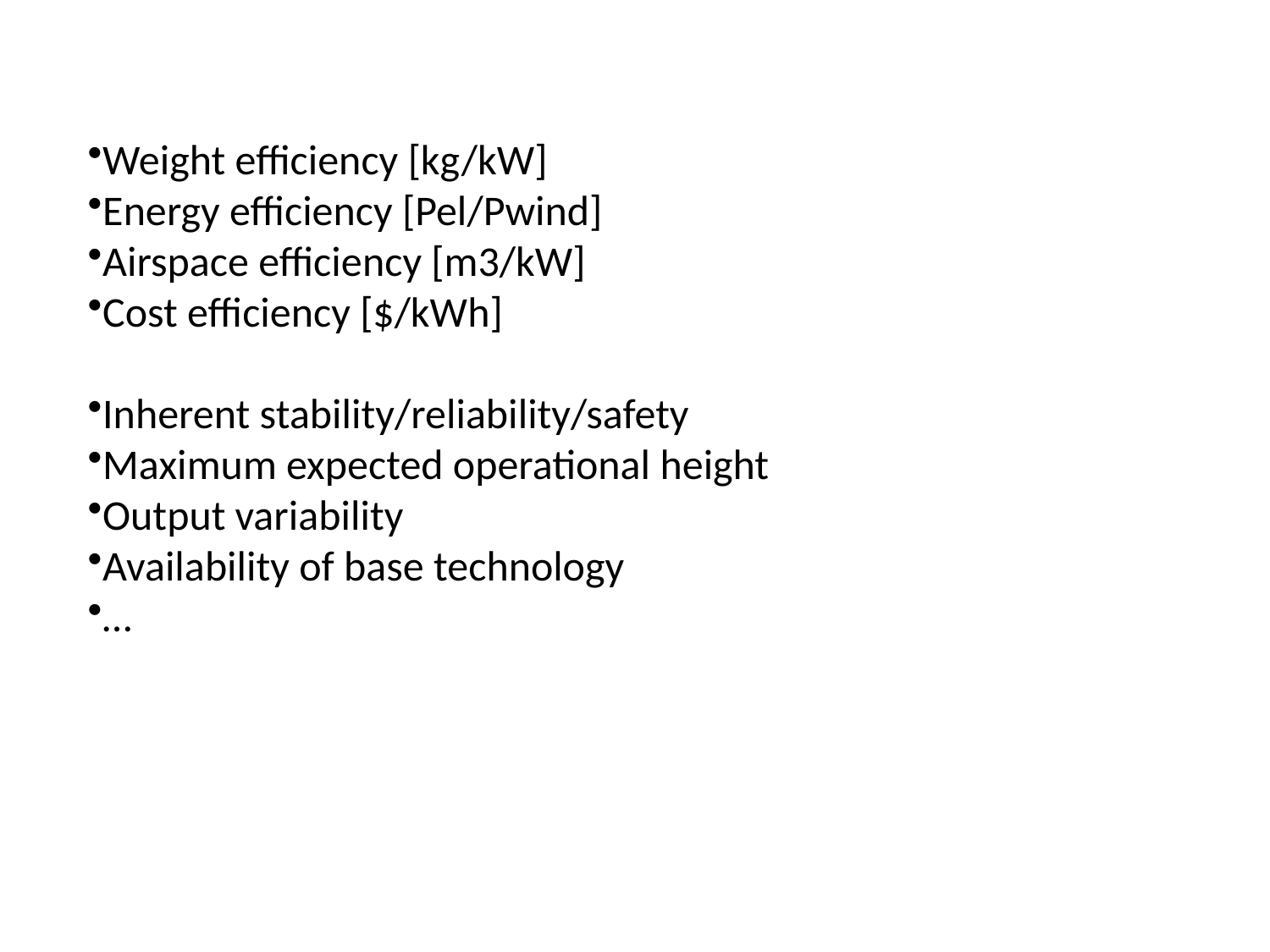

Weight efficiency [kg/kW]
Energy efficiency [Pel/Pwind]
Airspace efficiency [m3/kW]
Cost efficiency [$/kWh]

Inherent stability/reliability/safety
Maximum expected operational height
Output variability
Availability of base technology
…